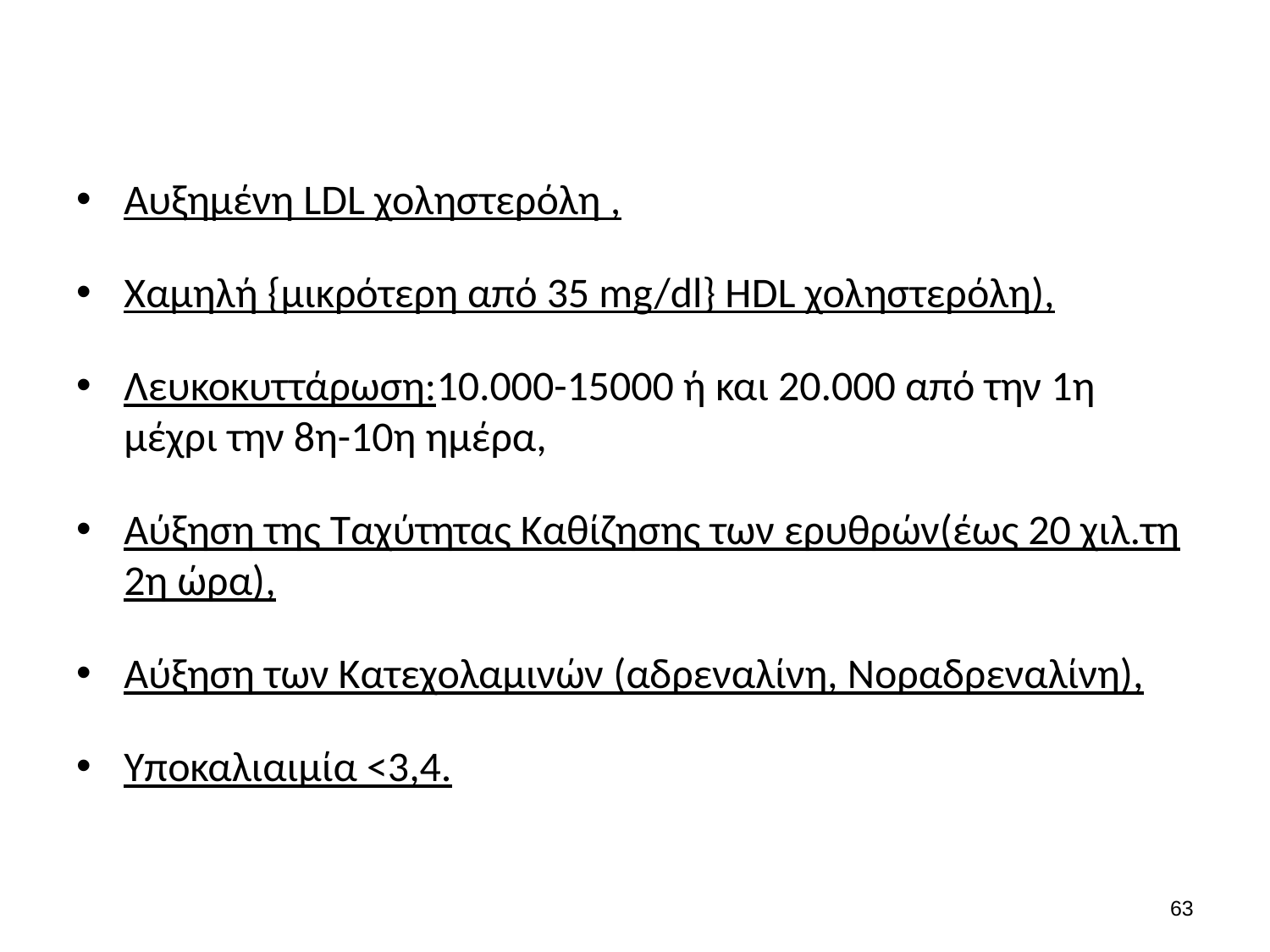

#
Αυξημένη LDL χοληστερόλη ,
Χαμηλή {μικρότερη από 35 mg/dl} HDL χοληστερόλη),
Λευκοκυττάρωση:10.000-15000 ή και 20.000 από την 1η μέχρι την 8η-10η ημέρα,
Αύξηση της Ταχύτητας Καθίζησης των ερυθρών(έως 20 χιλ.τη 2η ώρα),
Αύξηση των Κατεχολαμινών (αδρεναλίνη, Νοραδρεναλίνη),
Υποκαλιαιμία <3,4.

63